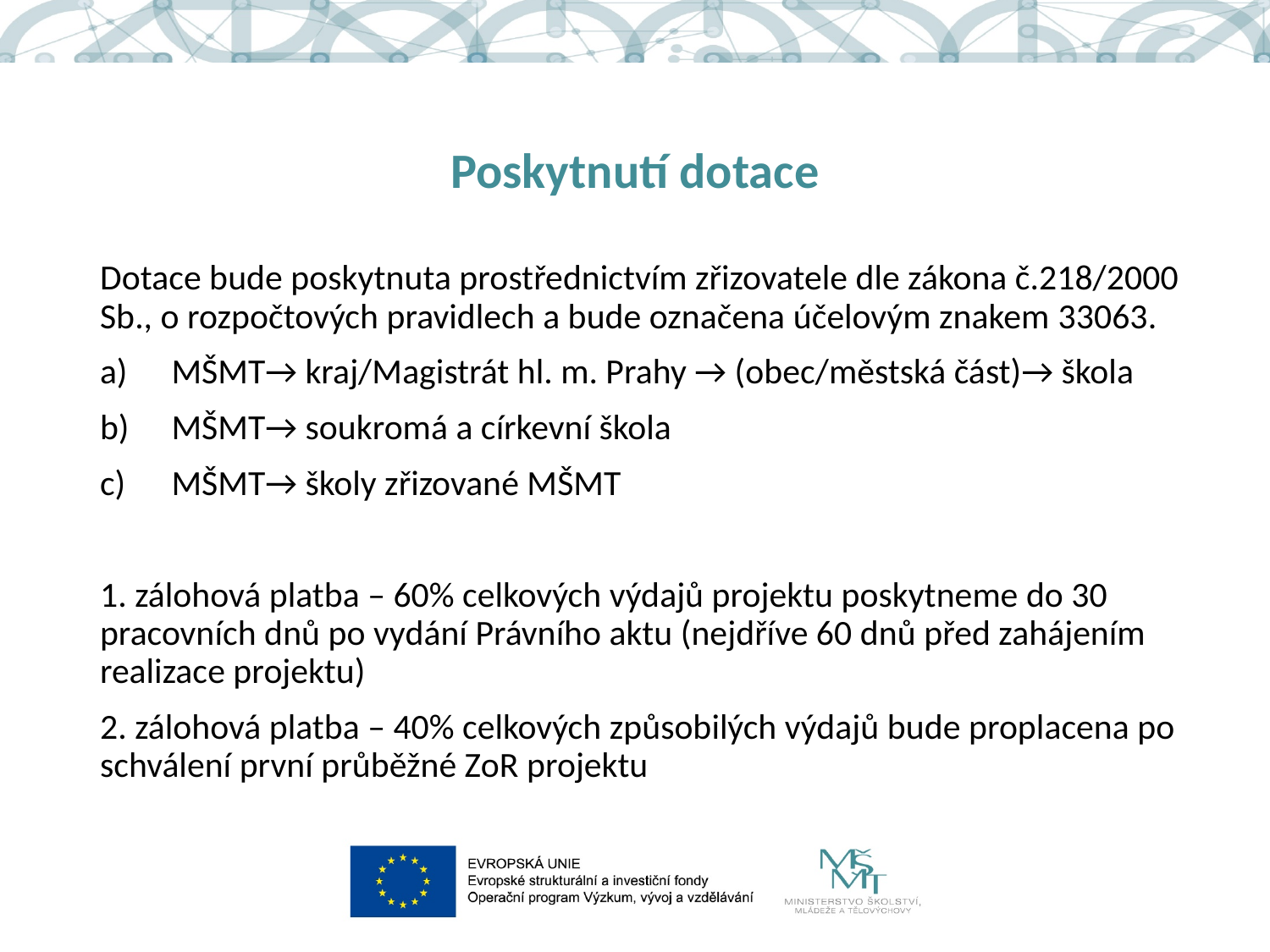

# Poskytnutí dotace
Dotace bude poskytnuta prostřednictvím zřizovatele dle zákona č.218/2000 Sb., o rozpočtových pravidlech a bude označena účelovým znakem 33063.
MŠMT→ kraj/Magistrát hl. m. Prahy → (obec/městská část)→ škola
MŠMT→ soukromá a církevní škola
MŠMT→ školy zřizované MŠMT

1. zálohová platba – 60% celkových výdajů projektu poskytneme do 30 pracovních dnů po vydání Právního aktu (nejdříve 60 dnů před zahájením realizace projektu)
2. zálohová platba – 40% celkových způsobilých výdajů bude proplacena po schválení první průběžné ZoR projektu